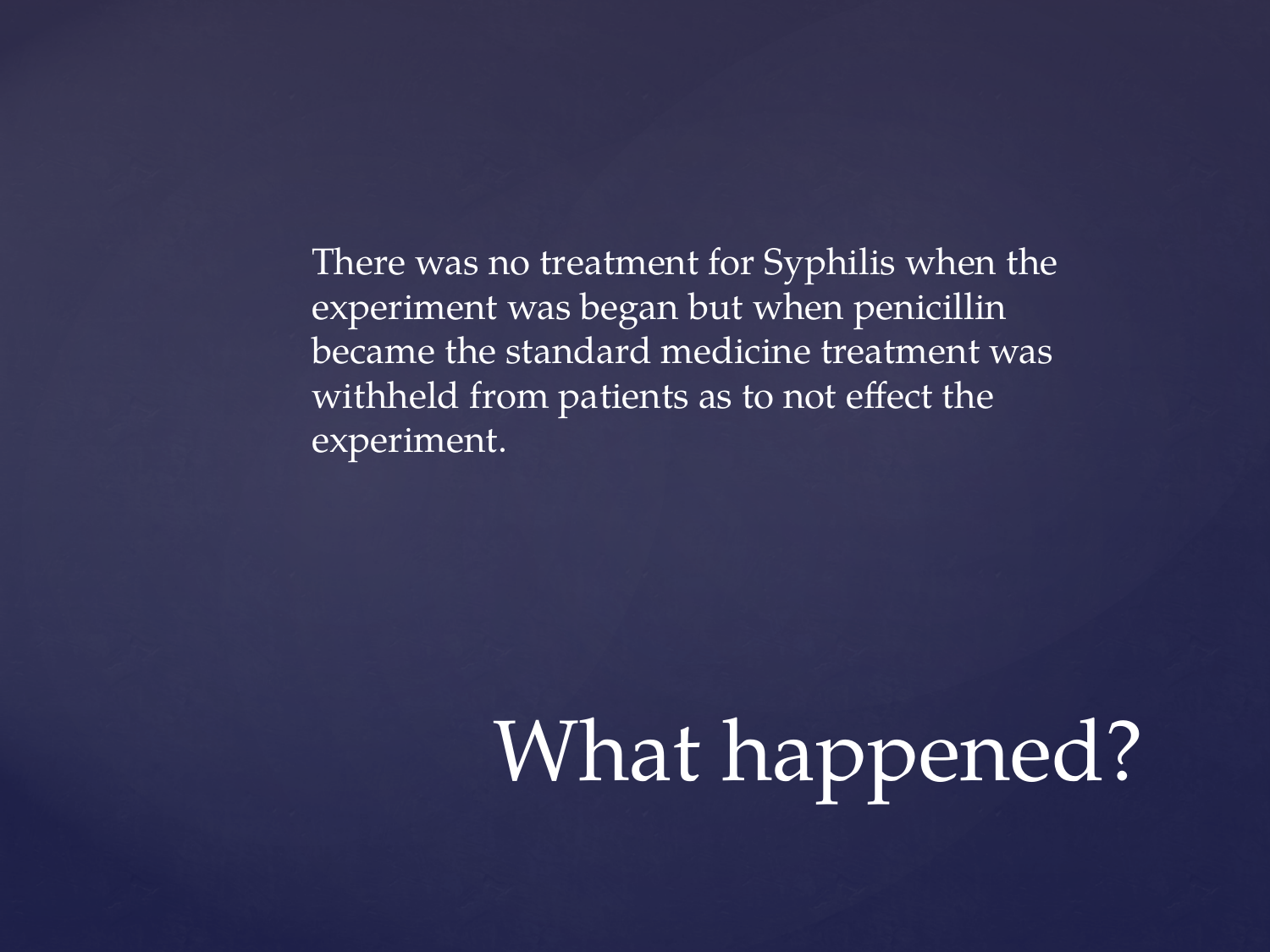

There was no treatment for Syphilis when the experiment was began but when penicillin became the standard medicine treatment was withheld from patients as to not effect the experiment.
# What happened?